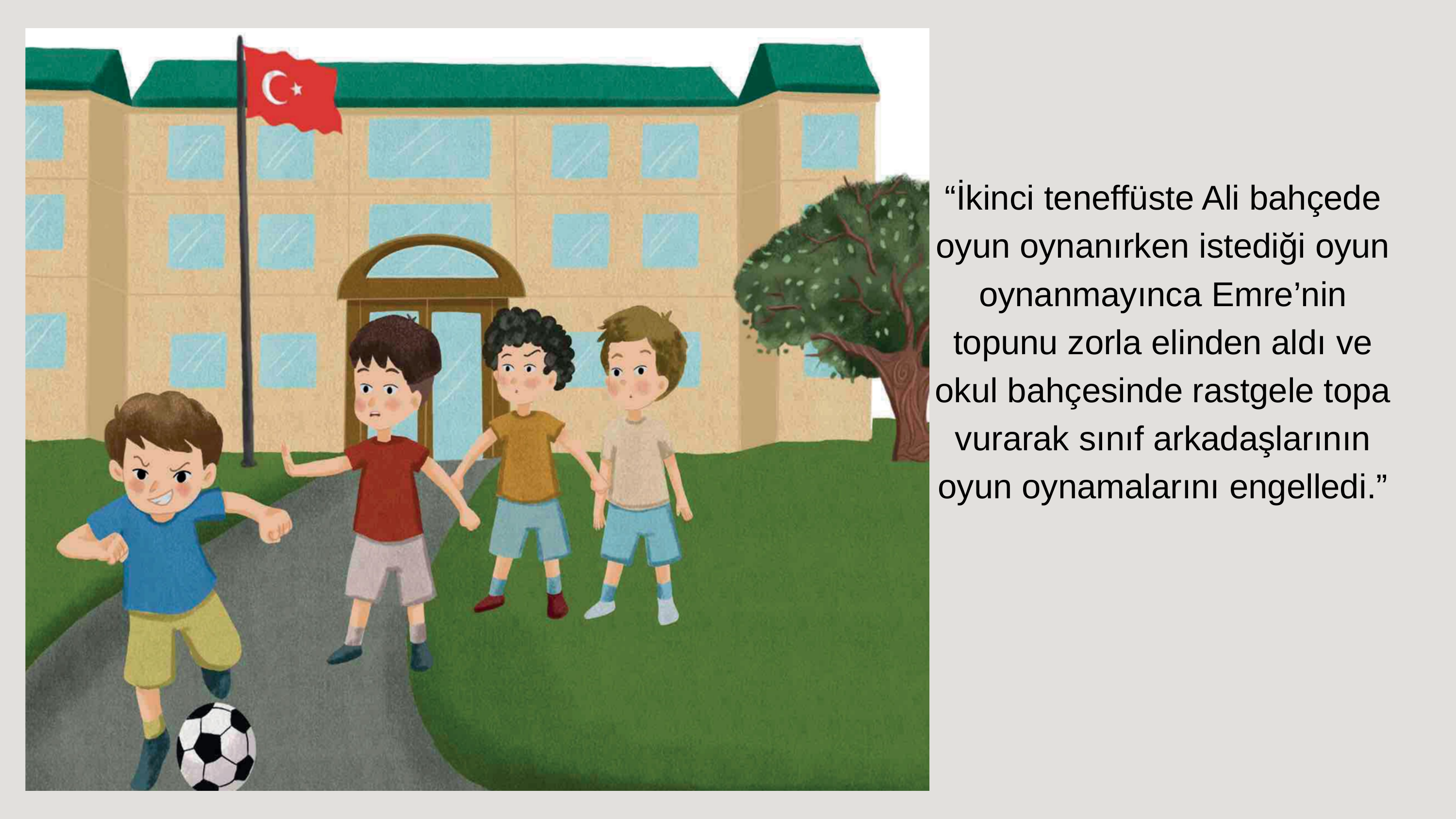

“İkinci teneffüste Ali bahçede oyun oynanırken istediği oyun oynanmayınca Emre’nin topunu zorla elinden aldı ve okul bahçesinde rastgele topa vurarak sınıf arkadaşlarının oyun oynamalarını engelledi.”